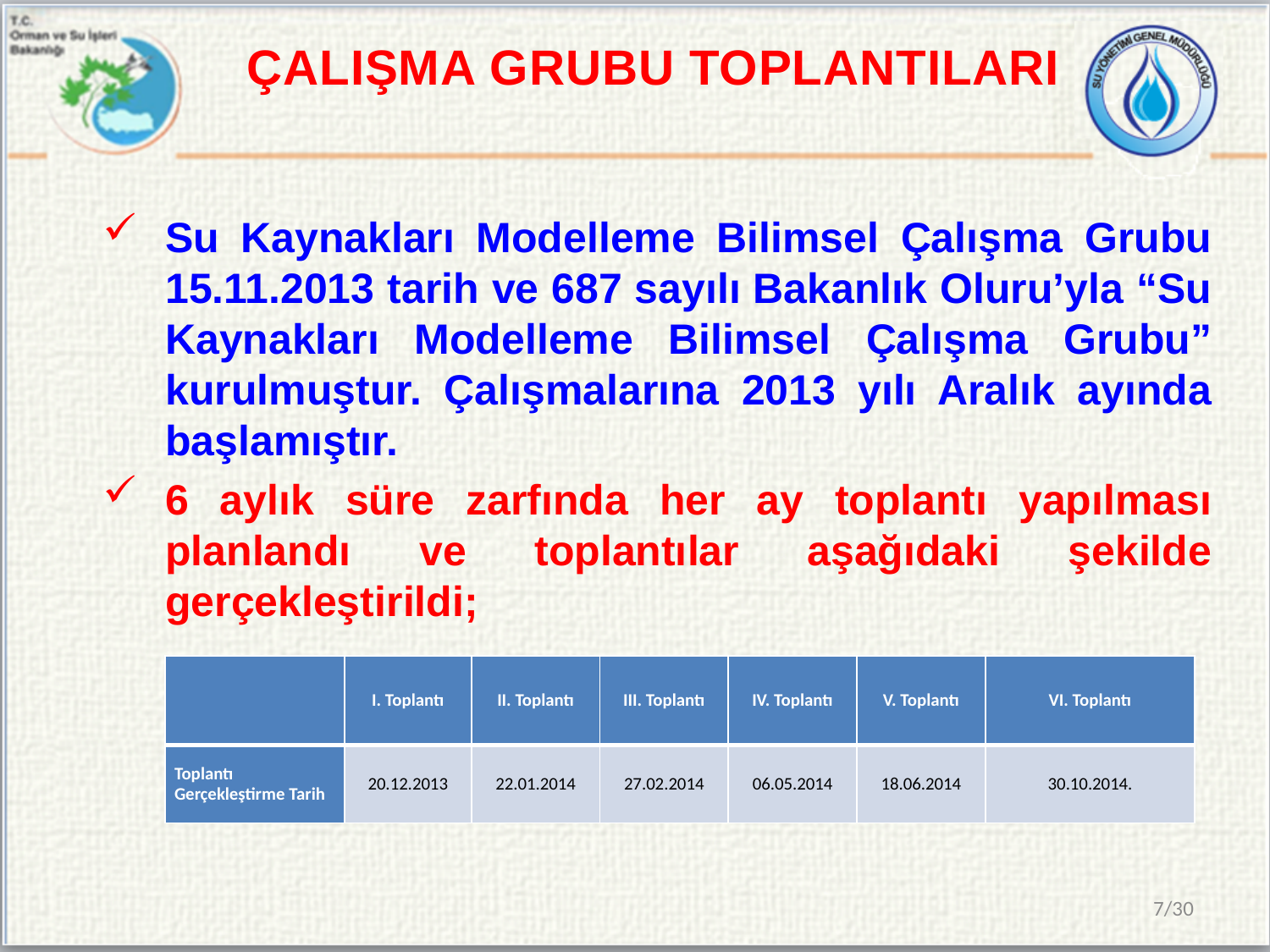

# ÇALIŞMA GRUBU TOPLANTILARI

Su Kaynakları Modelleme Bilimsel Çalışma Grubu 15.11.2013 tarih ve 687 sayılı Bakanlık Oluru’yla “Su Kaynakları Modelleme Bilimsel Çalışma Grubu” kurulmuştur. Çalışmalarına 2013 yılı Aralık ayında başlamıştır.
6 aylık süre zarfında her ay toplantı yapılması planlandı ve toplantılar aşağıdaki şekilde gerçekleştirildi;

|  | I. Toplantı | II. Toplantı | III. Toplantı | IV. Toplantı | V. Toplantı | VI. Toplantı |
| --- | --- | --- | --- | --- | --- | --- |
| Toplantı Gerçekleştirme Tarih | 20.12.2013 | 22.01.2014 | 27.02.2014 | 06.05.2014 | 18.06.2014 | 30.10.2014. |
7/30